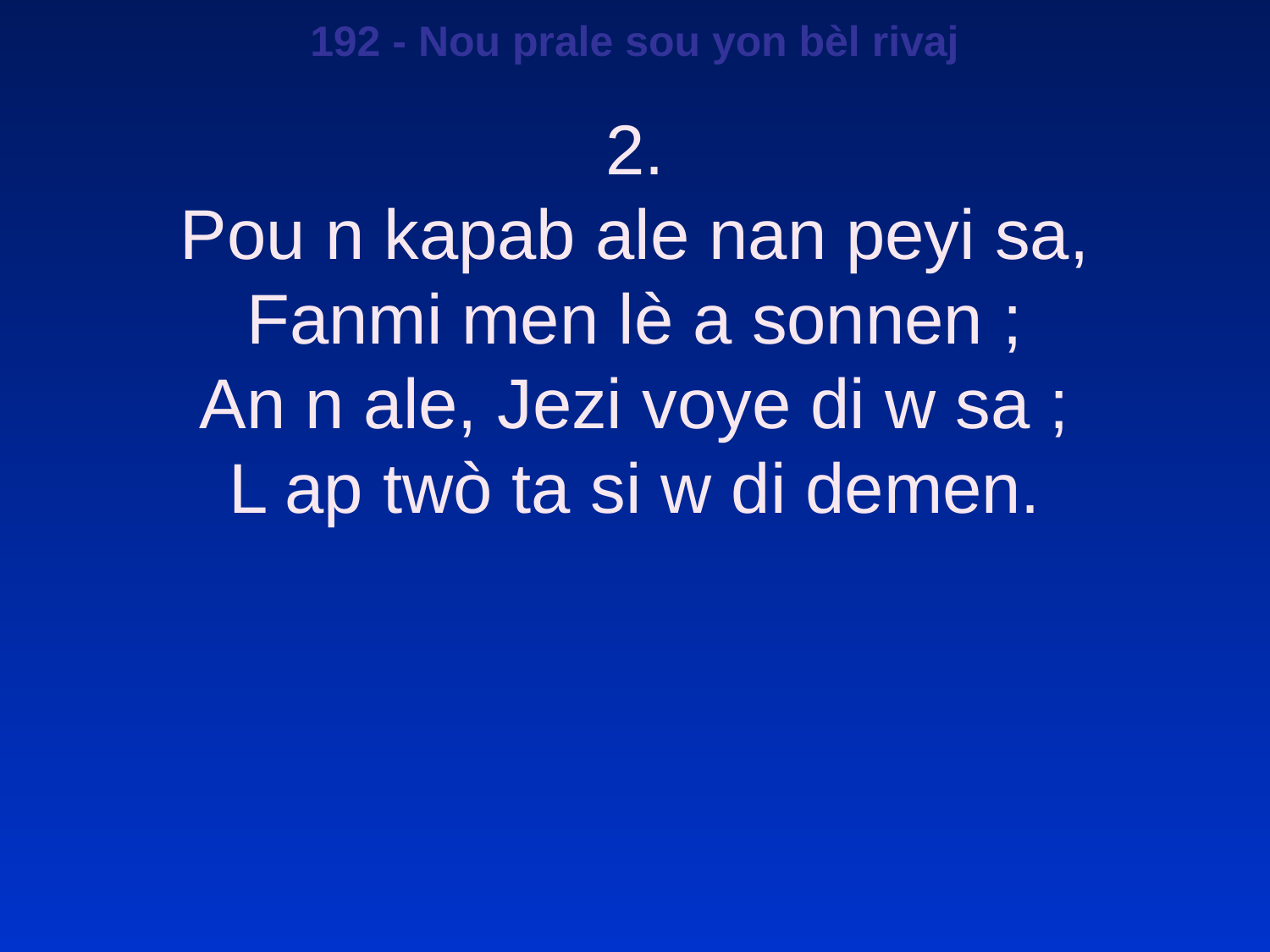

192 - Nou prale sou yon bèl rivaj
2.
Pou n kapab ale nan peyi sa,
Fanmi men lè a sonnen ;
An n ale, Jezi voye di w sa ;
L ap twò ta si w di demen.